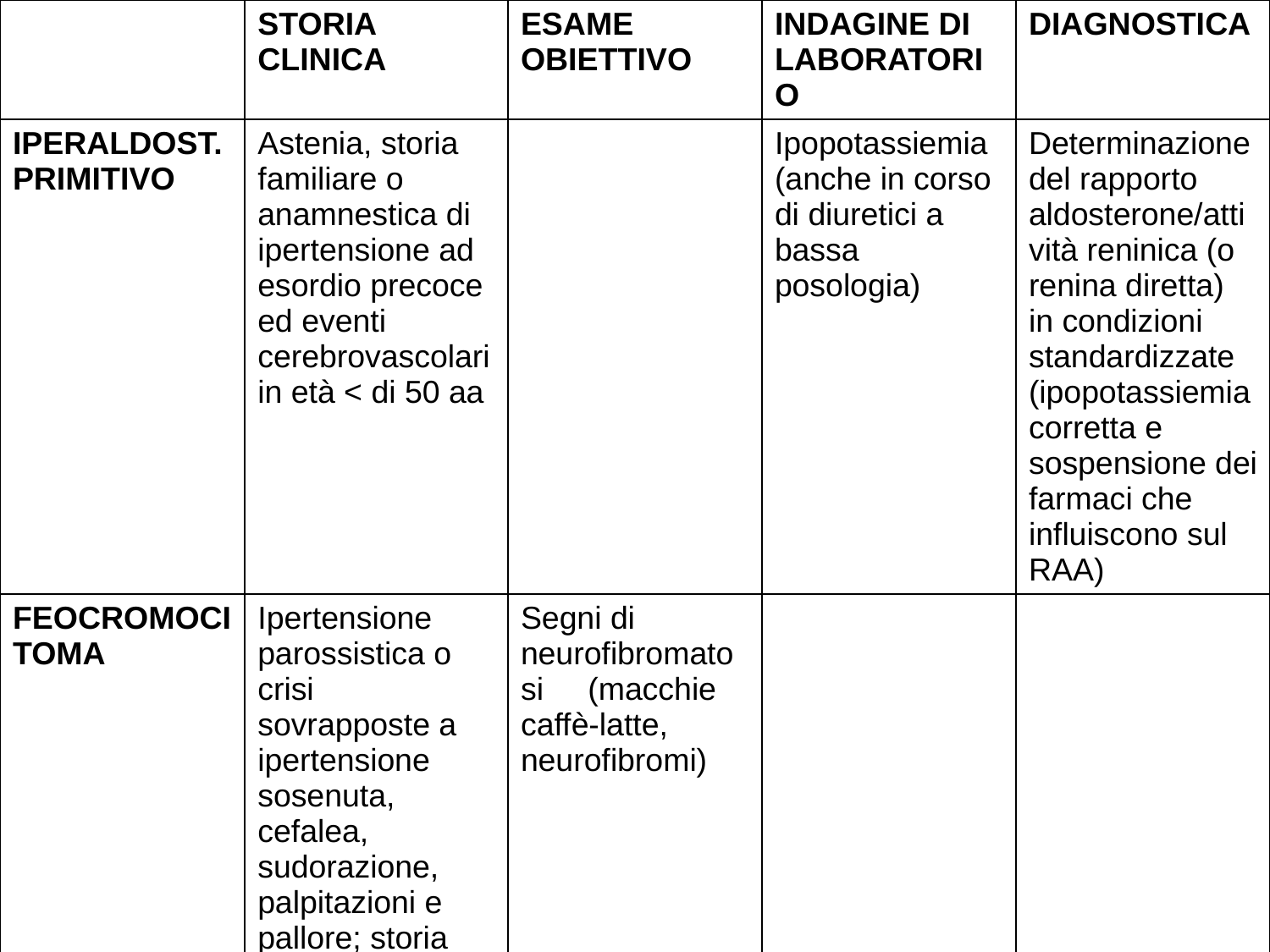

|  | STORIA CLINICA | ESAME OBIETTIVO | INDAGINE DI LABORATORIO | DIAGNOSTICA |
| --- | --- | --- | --- | --- |
| IPERALDOST. PRIMITIVO | Astenia, storia familiare o anamnestica di ipertensione ad esordio precoce ed eventi cerebrovascolari in età < di 50 aa |  | Ipopotassiemia (anche in corso di diuretici a bassa posologia) | Determinazione del rapporto aldosterone/attività reninica (o renina diretta) in condizioni standardizzate (ipopotassiemia corretta e sospensione dei farmaci che influiscono sul RAA) |
| FEOCROMOCITOMA | Ipertensione parossistica o crisi sovrapposte a ipertensione sosenuta, cefalea, sudorazione, palpitazioni e pallore; storia familiare di FC | Segni di neurofibromatosi (macchie caffè-latte, neurofibromi) |  |  |
#